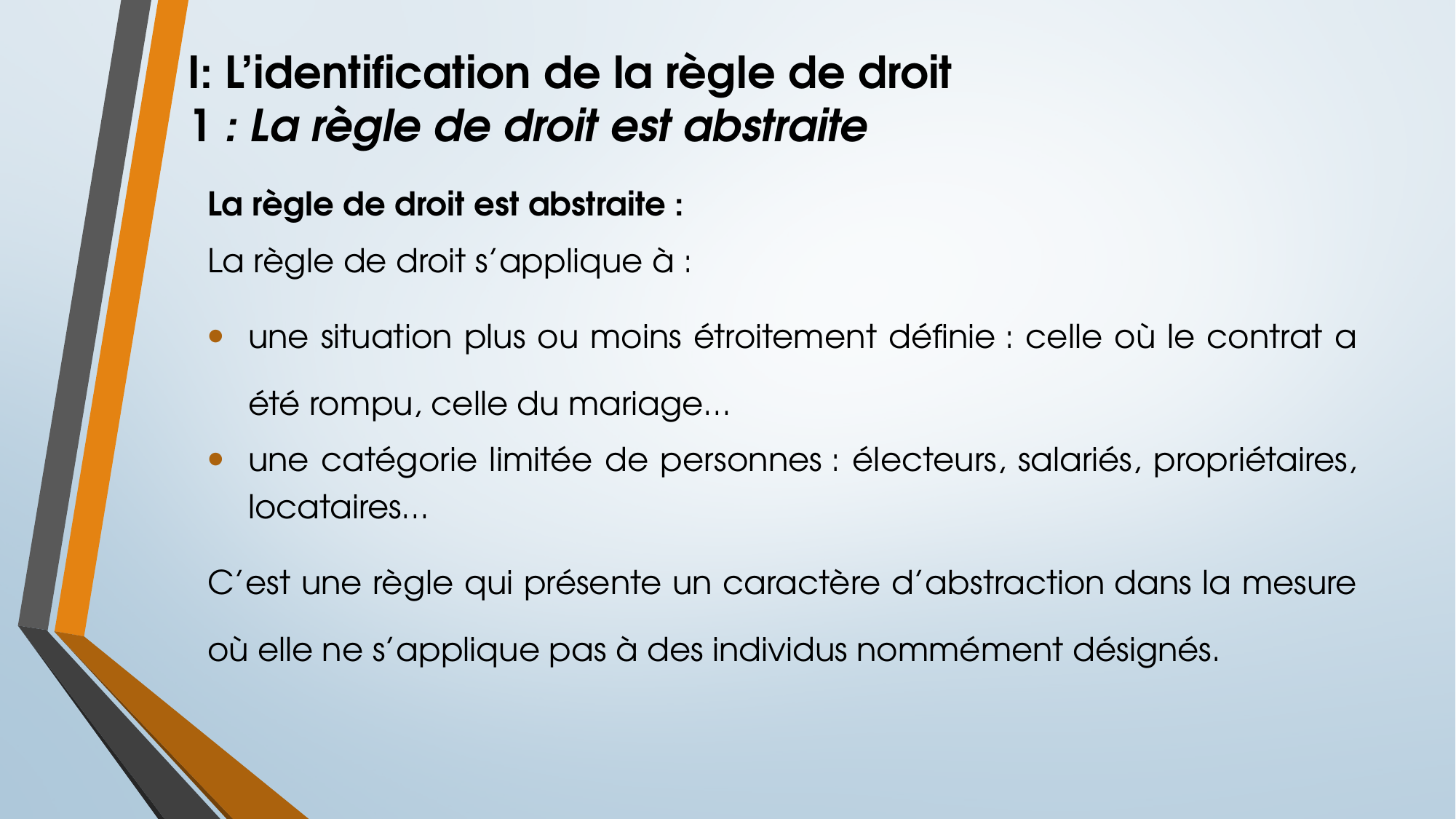

# I: L’identification de la règle de droit  1 : La règle de droit est abstraite
La règle de droit est abstraite :
La règle de droit s’applique à :
une situation plus ou moins étroitement définie : celle où le contrat a été rompu, celle du mariage…
une catégorie limitée de personnes : électeurs, salariés, propriétaires, locataires…
C’est une règle qui présente un caractère d’abstraction dans la mesure où elle ne s’applique pas à des individus nommément désignés.